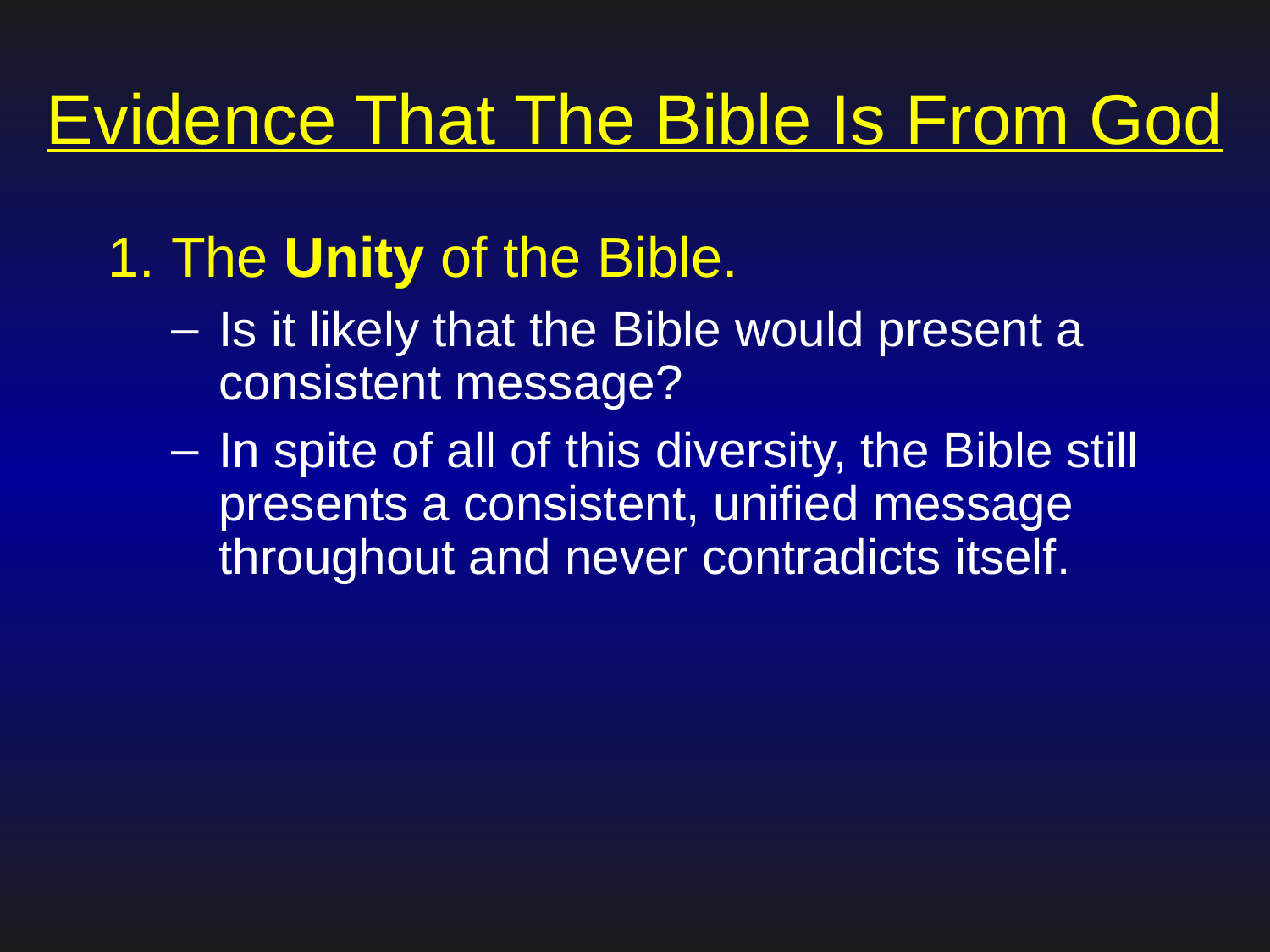

# Evidence That The Bible Is From God
 The Unity of the Bible.
Is it likely that the Bible would present a consistent message?
In spite of all of this diversity, the Bible still presents a consistent, unified message throughout and never contradicts itself.